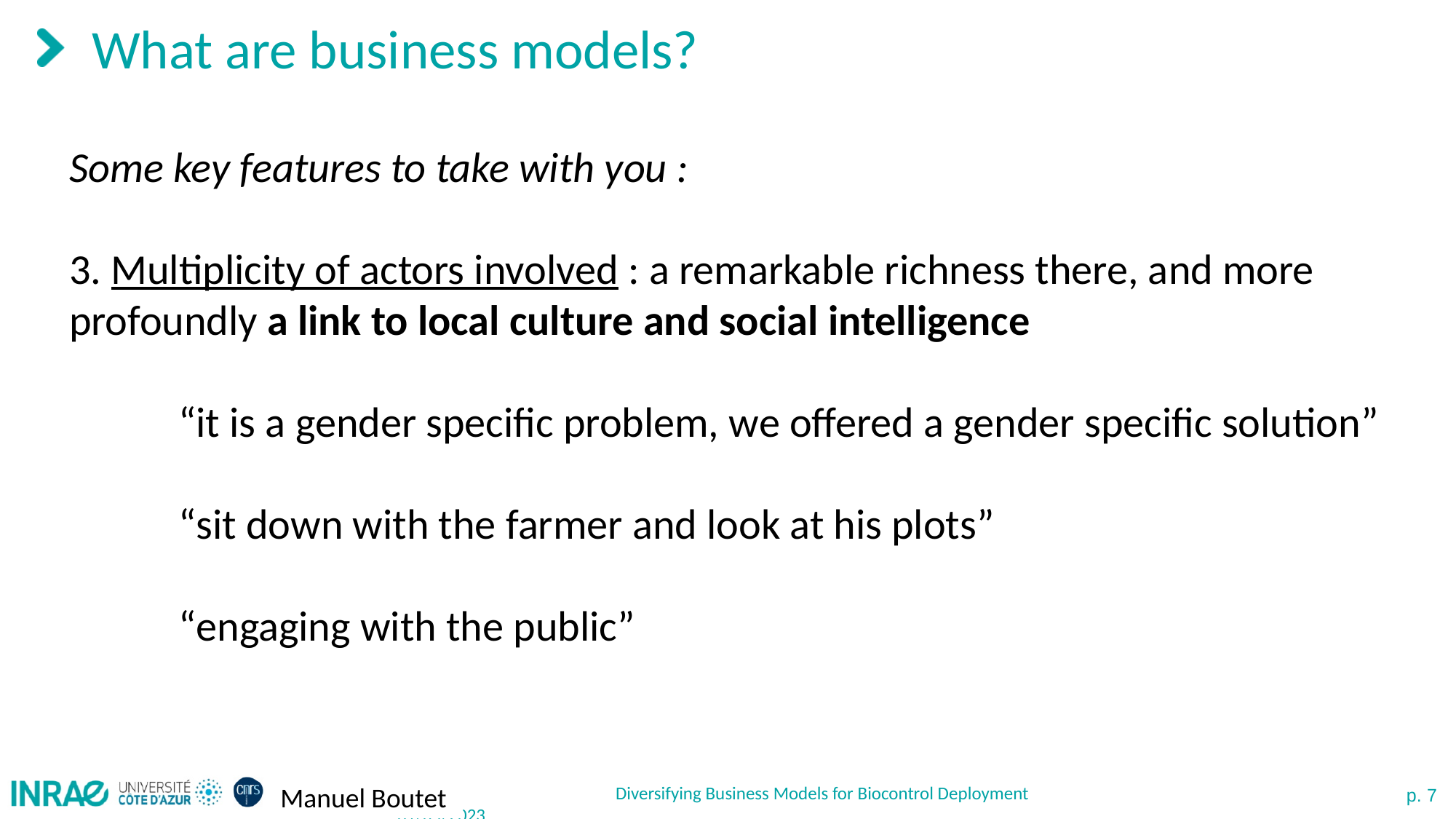

# What are business models?
Some key features to take with you :

3. Multiplicity of actors involved : a remarkable richness there, and more profoundly a link to local culture and social intelligence

	“it is a gender specific problem, we offered a gender specific solution”

	“sit down with the farmer and look at his plots”

	“engaging with the public”

Manuel Boutet